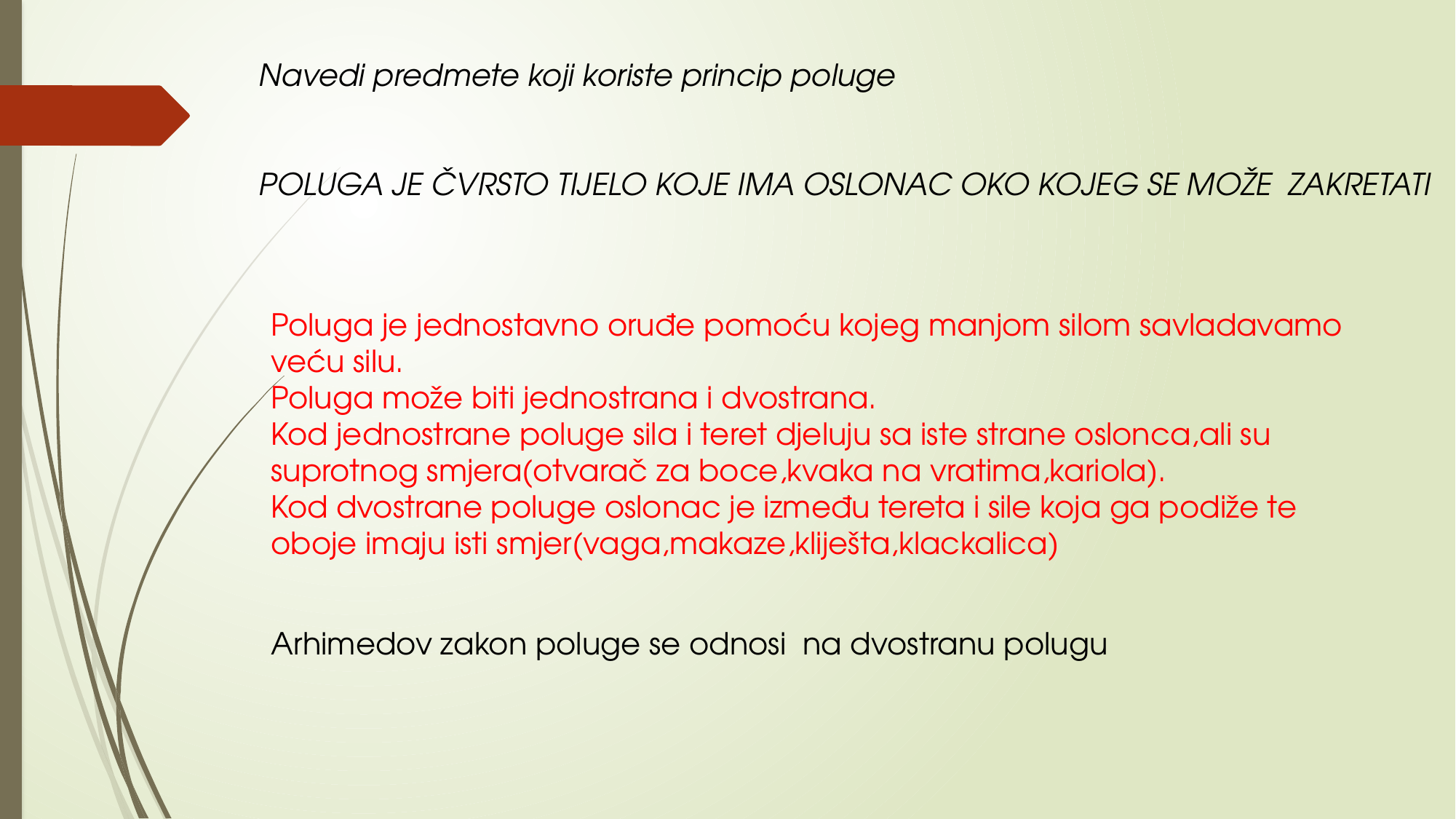

Navedi predmete koji koriste princip poluge

POLUGA JE ČVRSTO TIJELO KOJE IMA OSLONAC OKO KOJEG SE MOŽE  ZAKRETATI
Poluga je jednostavno oruđe pomoću kojeg manjom silom savladavamo veću silu.
Poluga može biti jednostrana i dvostrana.
Kod jednostrane poluge sila i teret djeluju sa iste strane oslonca,ali su suprotnog smjera(otvarač za boce,kvaka na vratima,kariola).
Kod dvostrane poluge oslonac je između tereta i sile koja ga podiže te oboje imaju isti smjer(vaga,makaze,kliješta,klackalica)

Arhimedov zakon poluge se odnosi  na dvostranu polugu